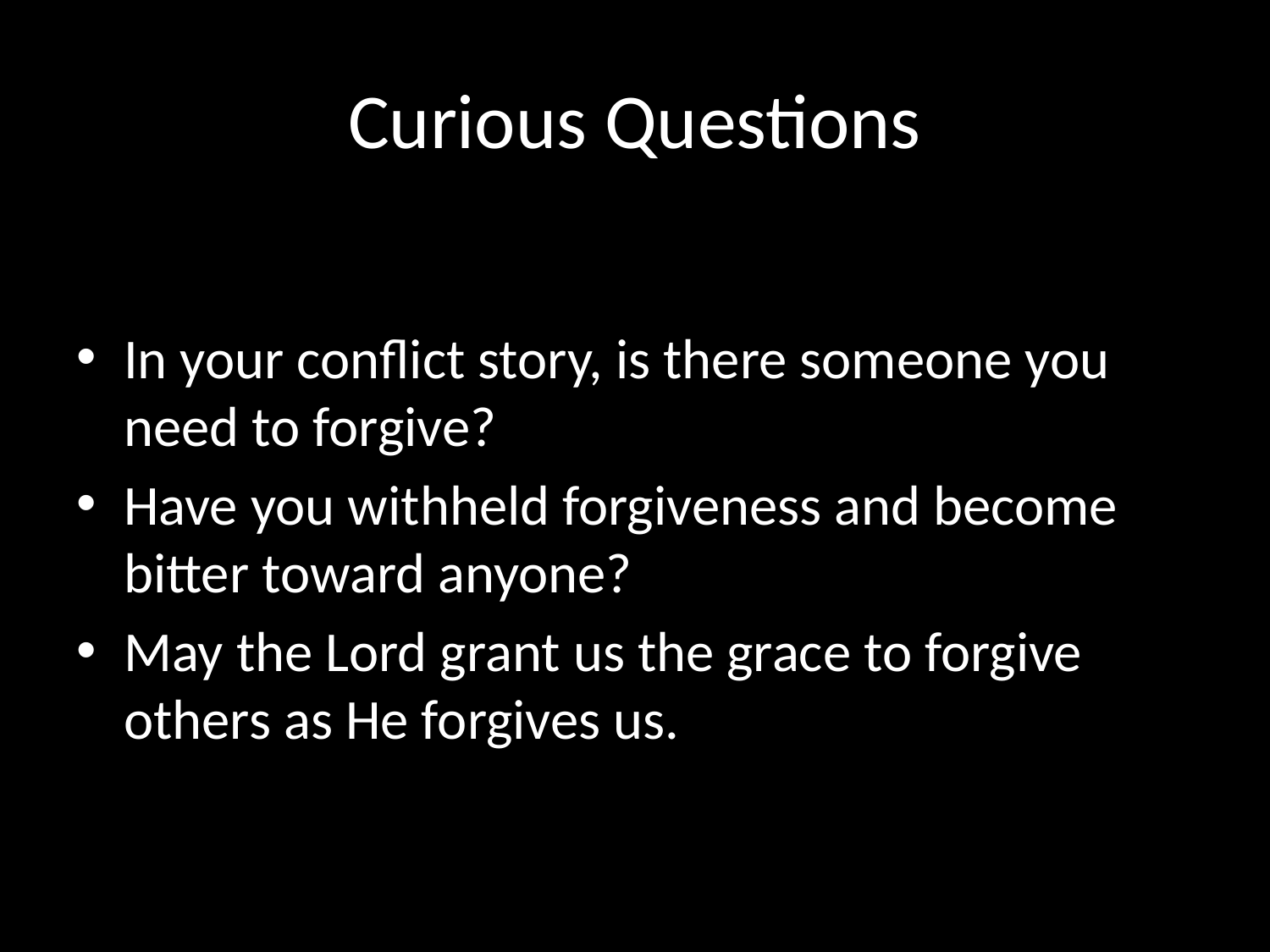

# Curious Questions
In your conflict story, is there someone you need to forgive?
Have you withheld forgiveness and become bitter toward anyone?
May the Lord grant us the grace to forgive others as He forgives us.